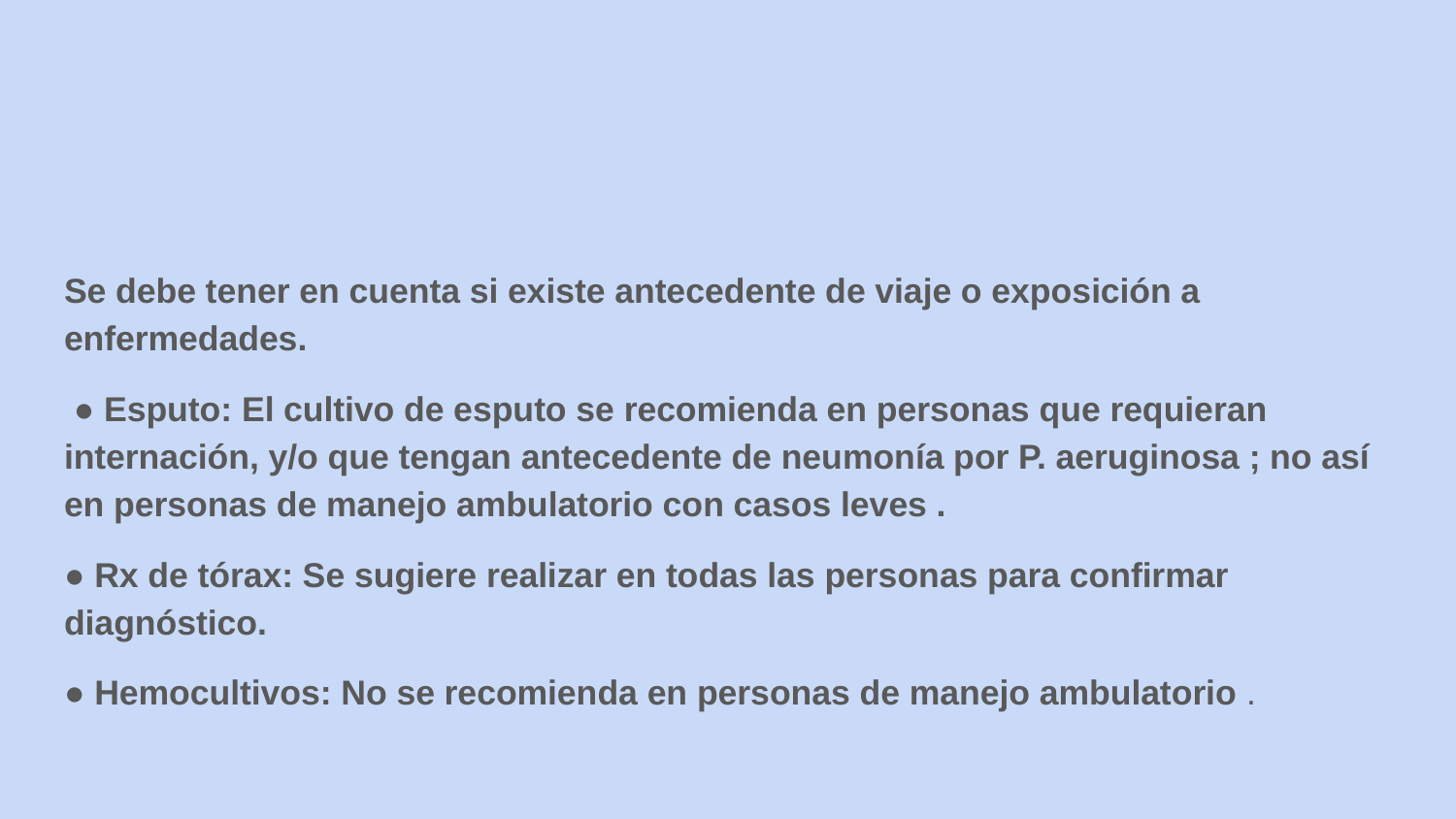

#

Se debe tener en cuenta si existe antecedente de viaje o exposición a enfermedades.
 ● Esputo: El cultivo de esputo se recomienda en personas que requieran internación, y/o que tengan antecedente de neumonía por P. aeruginosa ; no así en personas de manejo ambulatorio con casos leves .
● Rx de tórax: Se sugiere realizar en todas las personas para confirmar diagnóstico.
● Hemocultivos: No se recomienda en personas de manejo ambulatorio .